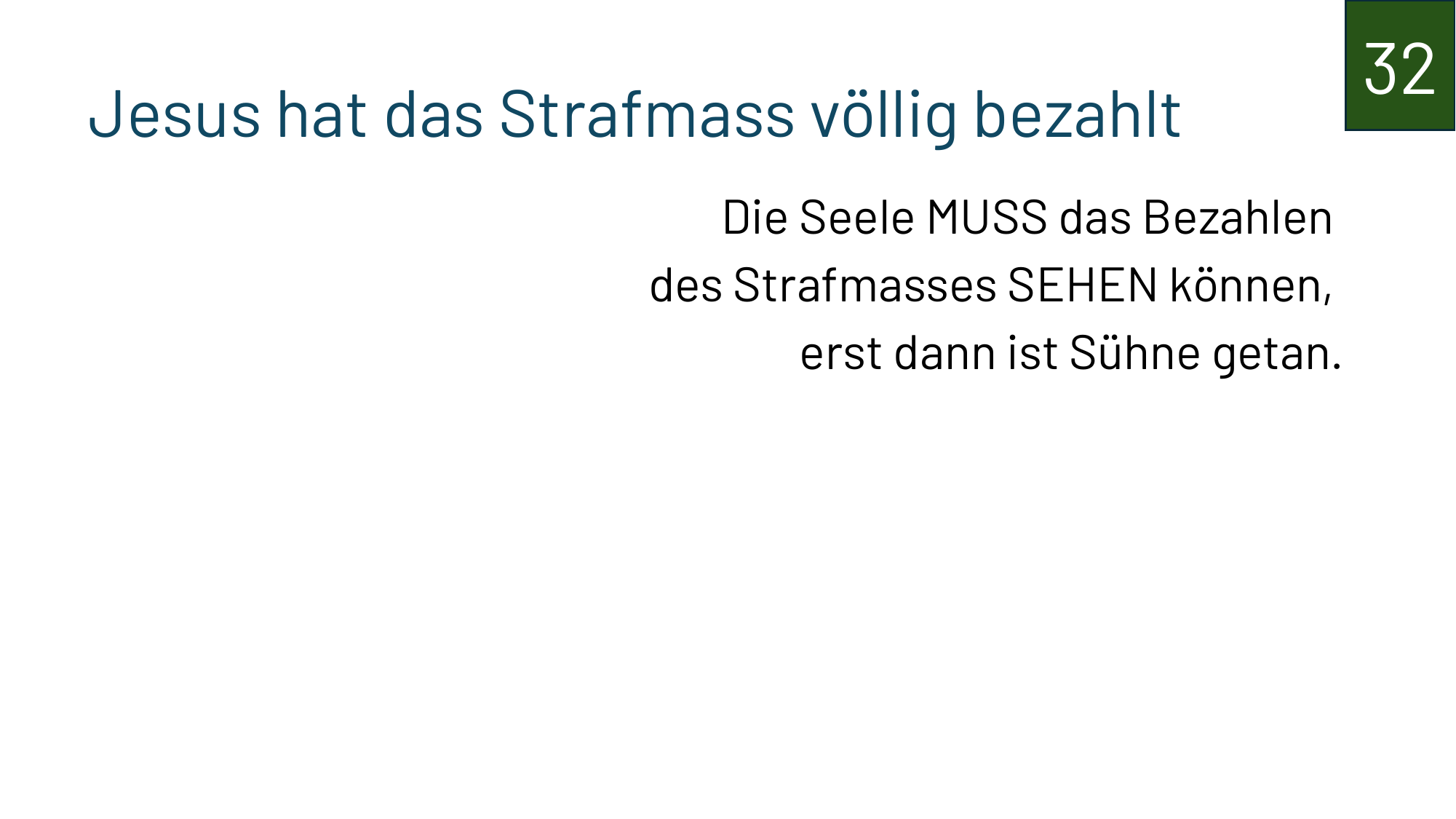

32
Jesus hat das Strafmass völlig bezahlt
Die Seele MUSS das Bezahlen
des Strafmasses SEHEN können,
erst dann ist Sühne getan.